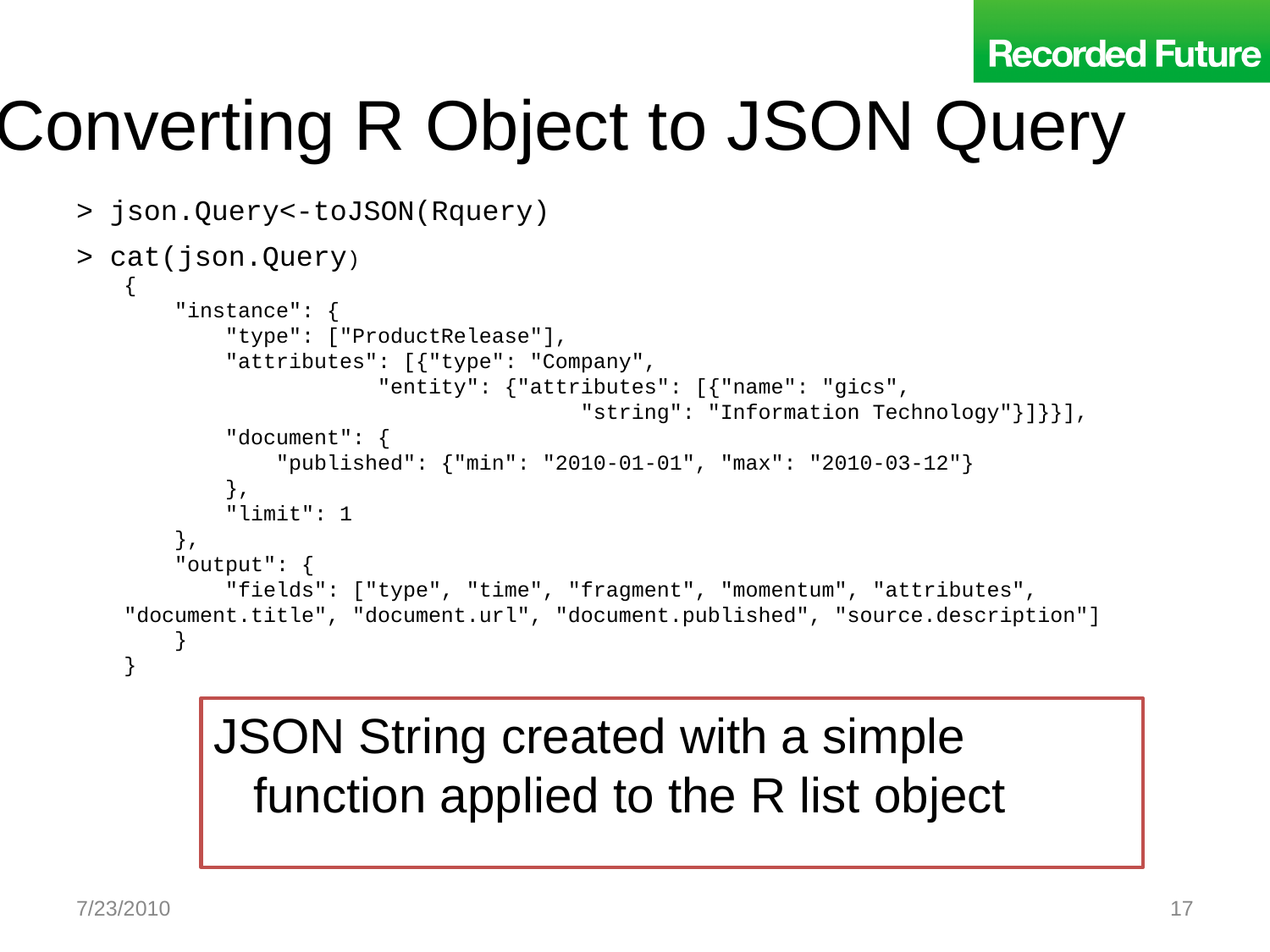

# Converting R Object to JSON Query
> json.Query<-toJSON(Rquery)
> cat(json.Query)
{
    "instance": {
        "type": ["ProductRelease"],
        "attributes": [{"type": "Company",
                    "entity": {"attributes": [{"name": "gics",
                                    "string": "Information Technology"}]}}],
        "document": {
            "published": {"min": "2010-01-01", "max": "2010-03-12"}
        },
        "limit": 1
    },
    "output": {
        "fields": ["type", "time", "fragment", "momentum", "attributes", "document.title", "document.url", "document.published", "source.description"]
    }
}

JSON String created with a simple function applied to the R list object

7/23/2010
17